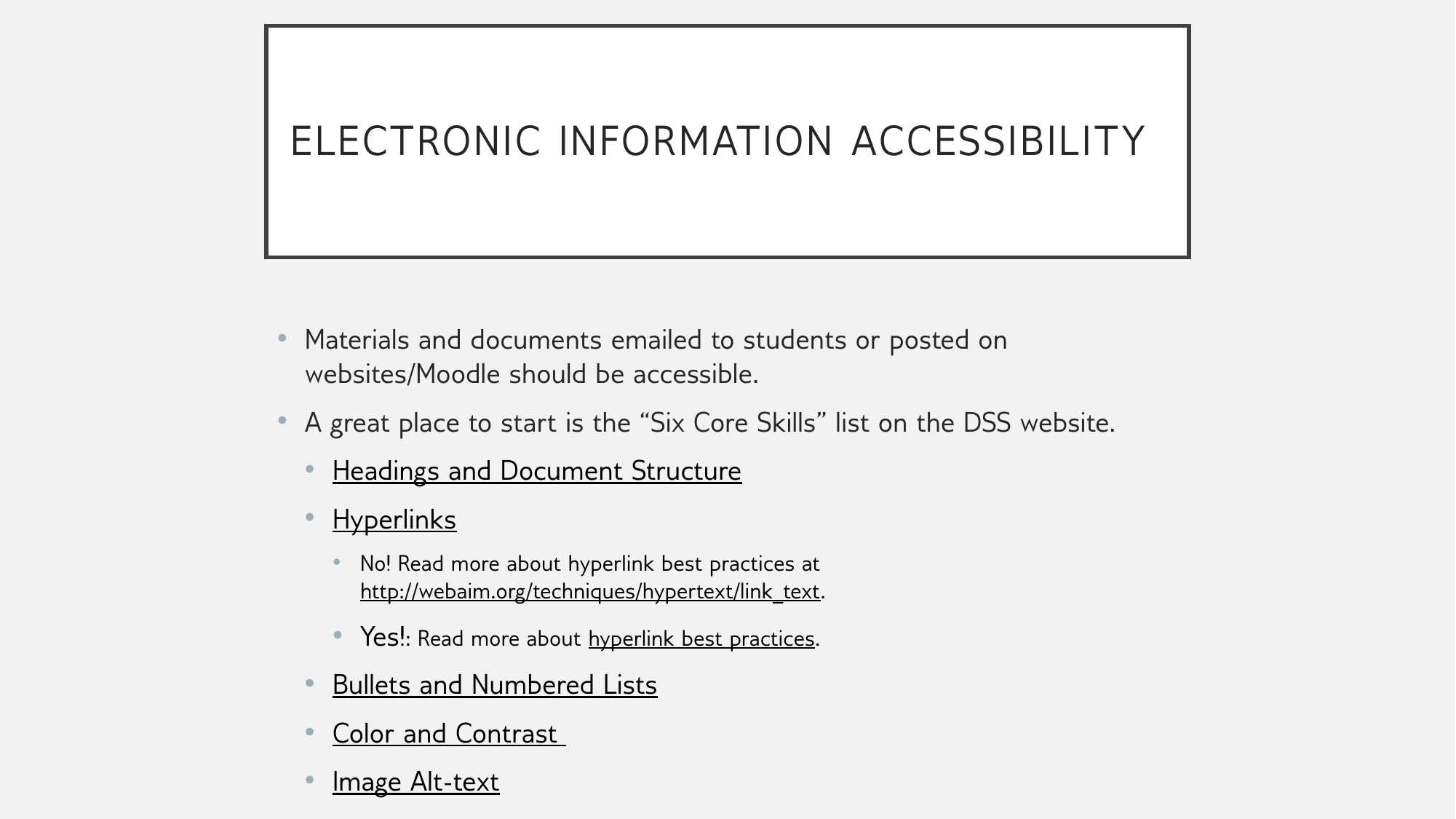

# ELECTRONIC INFORMATION ACCESSIBILITY
Materials and documents emailed to students or posted on websites/Moodle should be accessible.
A great place to start is the “Six Core Skills” list on the DSS website.
Headings and Document Structure
Hyperlinks
No! Read more about hyperlink best practices at http://webaim.org/techniques/hypertext/link_text.
Yes!: Read more about hyperlink best practices.
Bullets and Numbered Lists
Color and Contrast
Image Alt-text